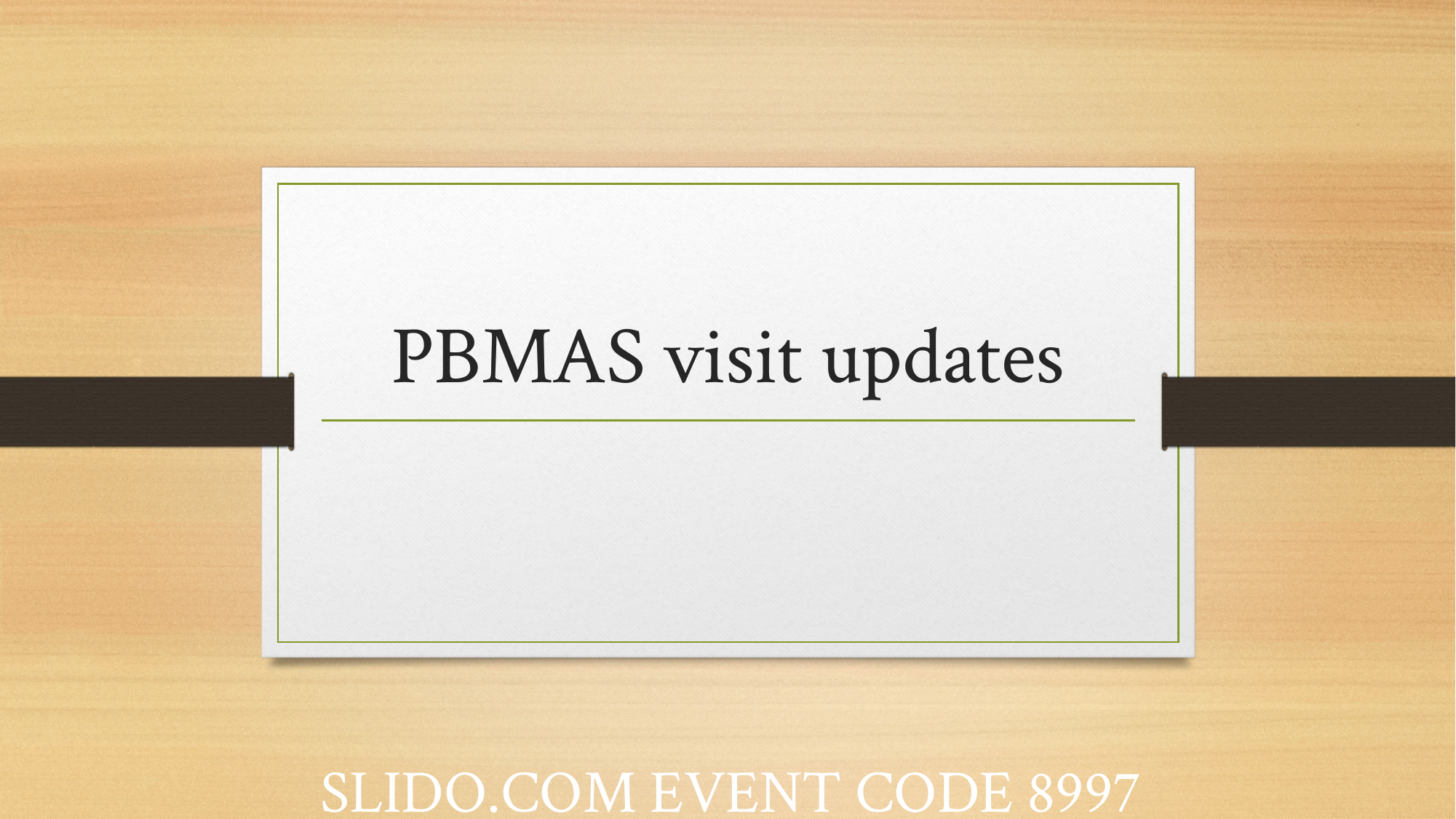

# PBMAS visit updates

Slido.com Event Code 8997